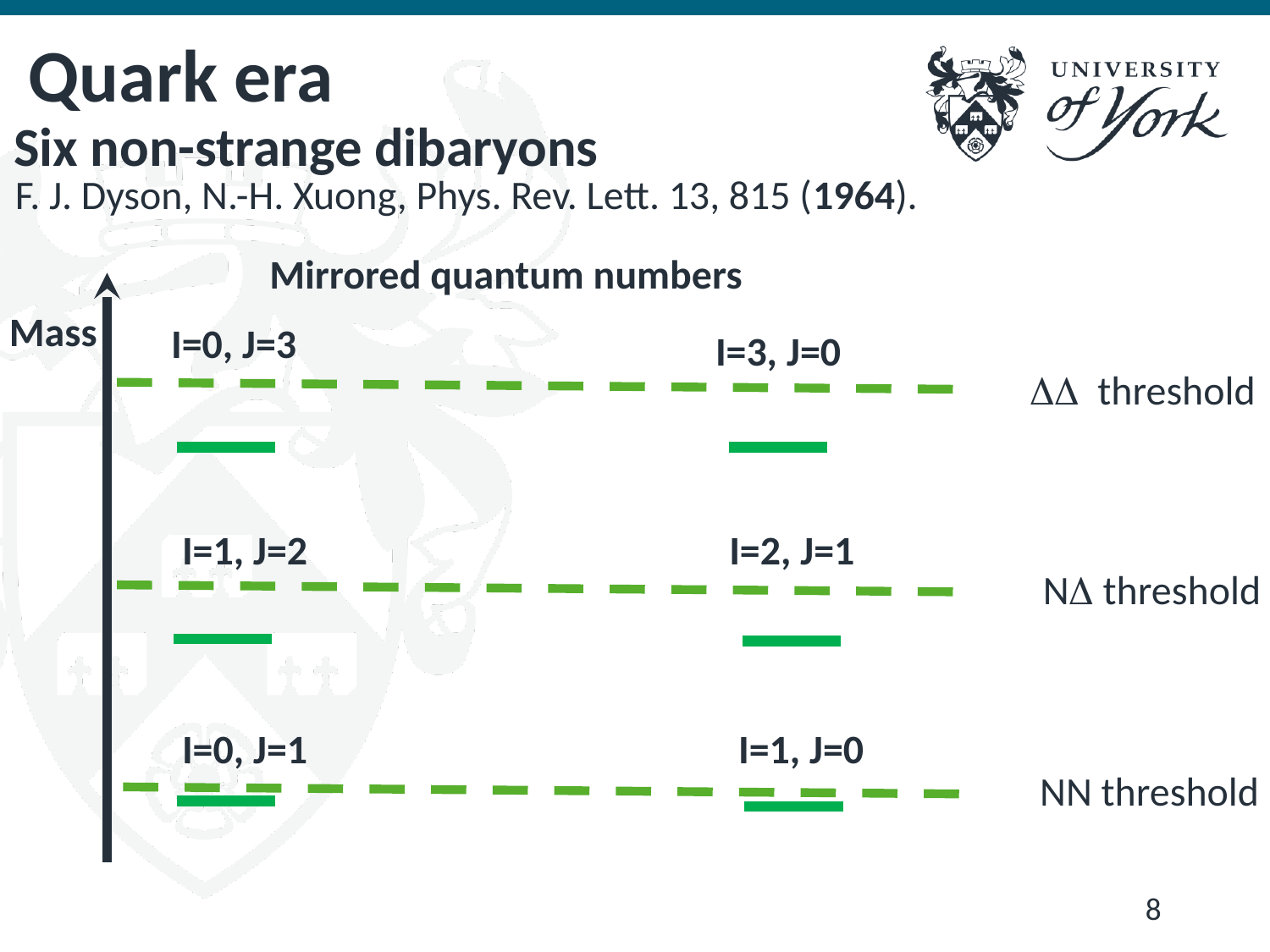

# Quark era
Six non-strange dibaryons
F. J. Dyson, N.-H. Xuong, Phys. Rev. Lett. 13, 815 (1964).
Mirrored quantum numbers
Mass
I=0, J=3
I=3, J=0
ΔΔ  threshold
I=1, J=2
I=2, J=1
NΔ threshold
I=0, J=1
I=1, J=0
NN threshold
8